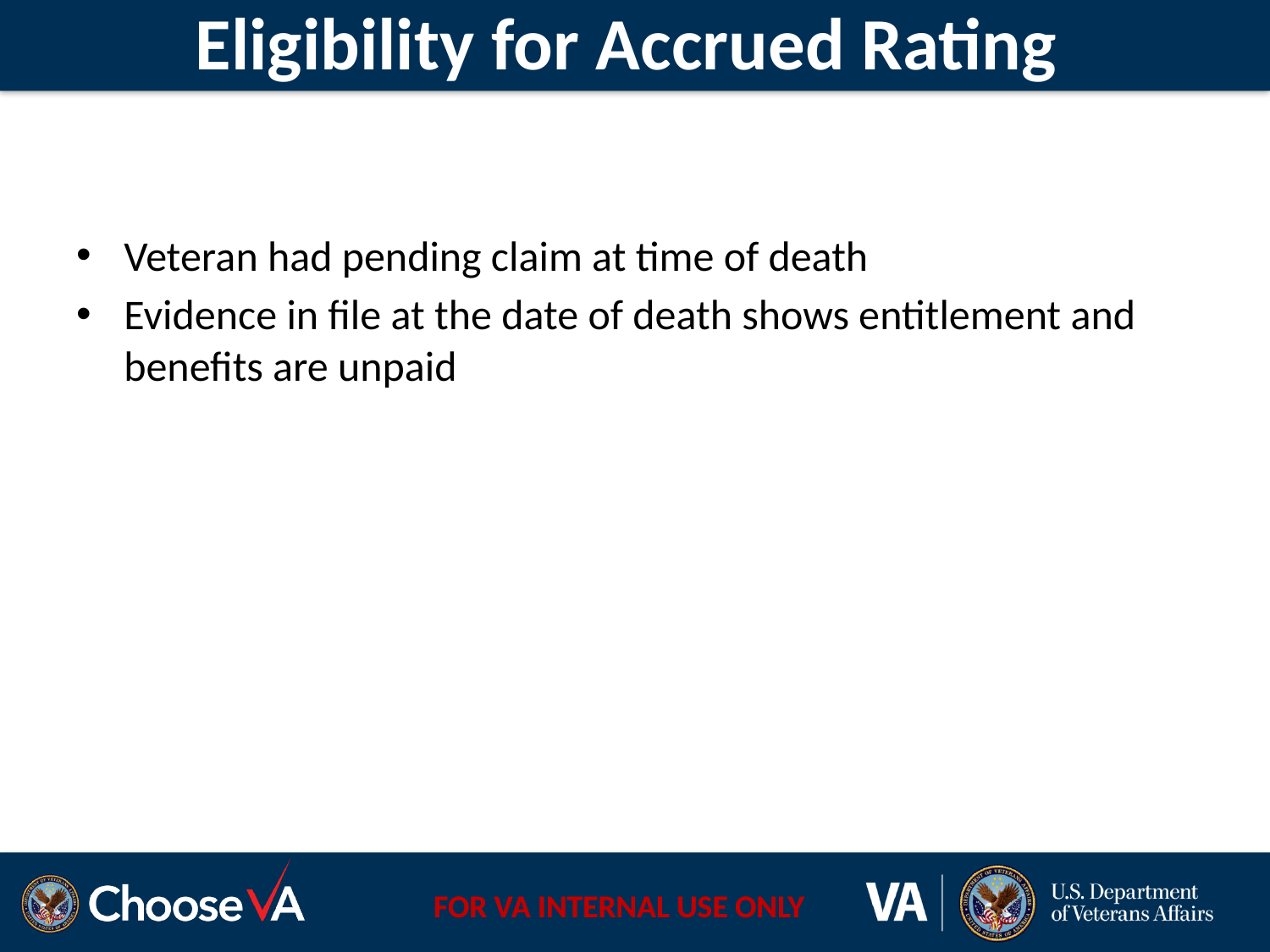

June 2010
# Eligibility for Accrued Rating
Veteran had pending claim at time of death
Evidence in file at the date of death shows entitlement and benefits are unpaid